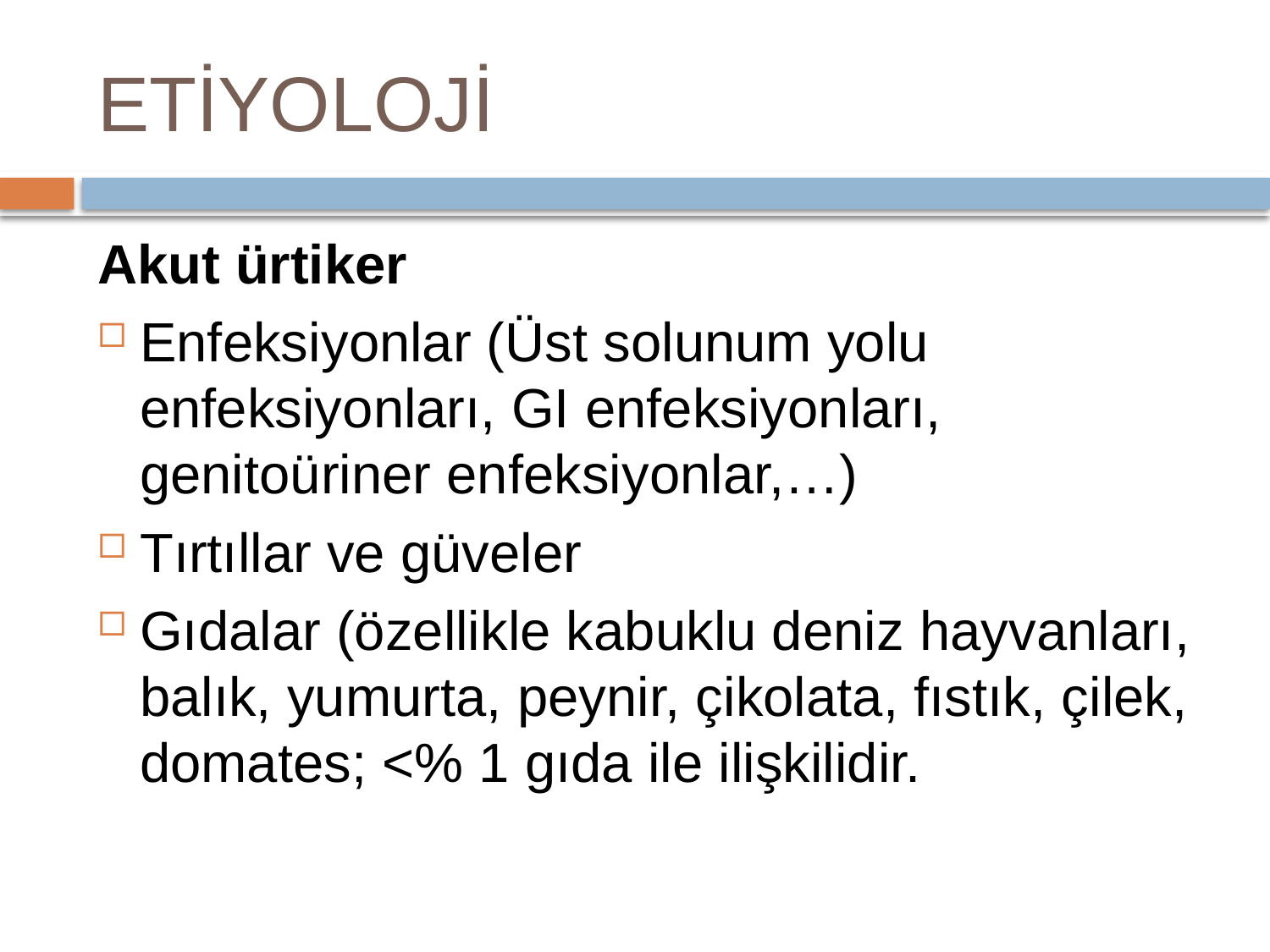

# ETİYOLOJİ
Akut ürtiker
Enfeksiyonlar (Üst solunum yolu enfeksiyonları, GI enfeksiyonları, genitoüriner enfeksiyonlar,…)
Tırtıllar ve güveler
Gıdalar (özellikle kabuklu deniz hayvanları, balık, yumurta, peynir, çikolata, fıstık, çilek, domates; <% 1 gıda ile ilişkilidir.